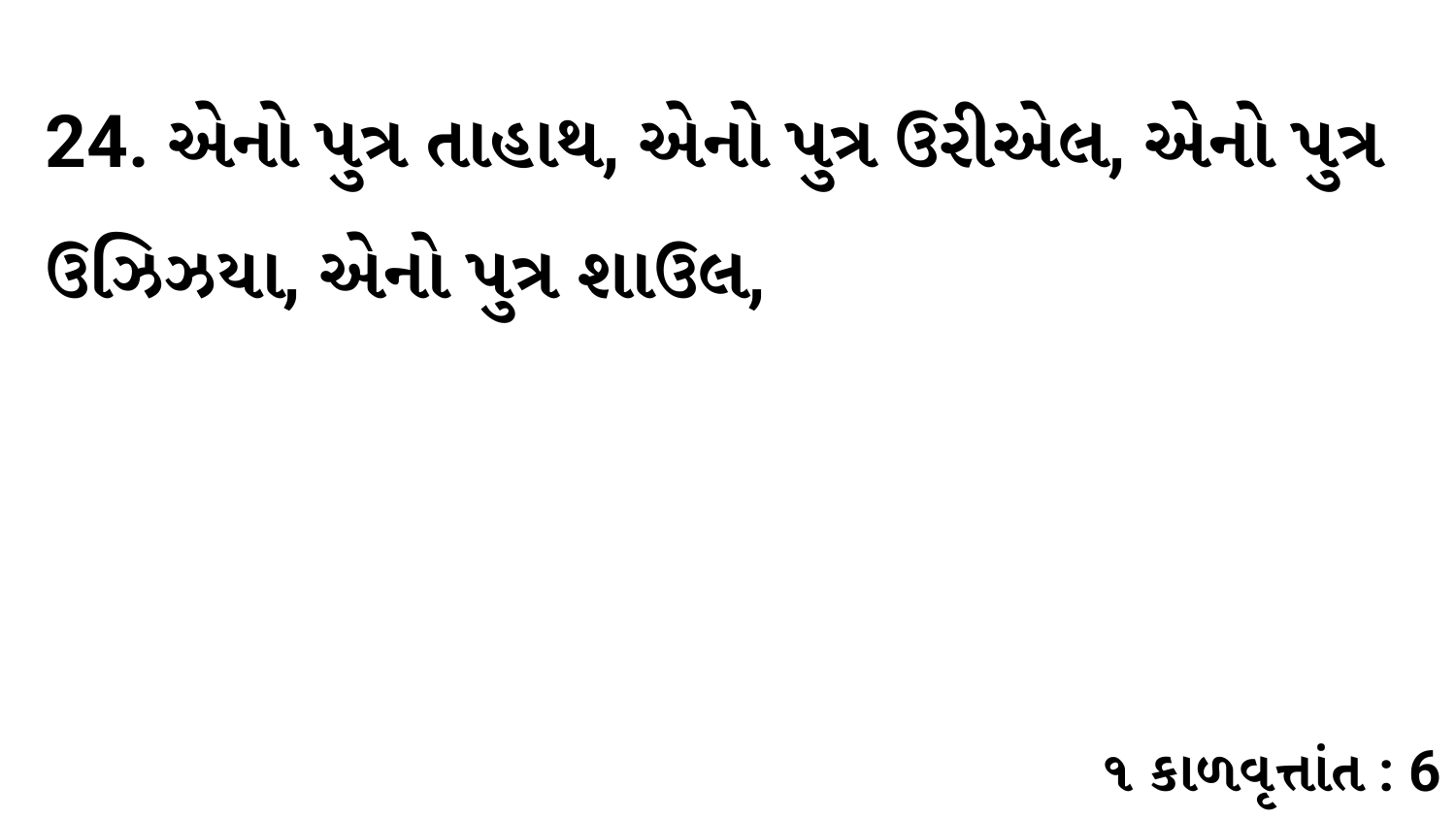

24. એનો પુત્ર તાહાથ, એનો પુત્ર ઉરીએલ, એનો પુત્ર ઉઝિઝયા, એનો પુત્ર શાઉલ,
૧ કાળવૃત્તાંત : 6